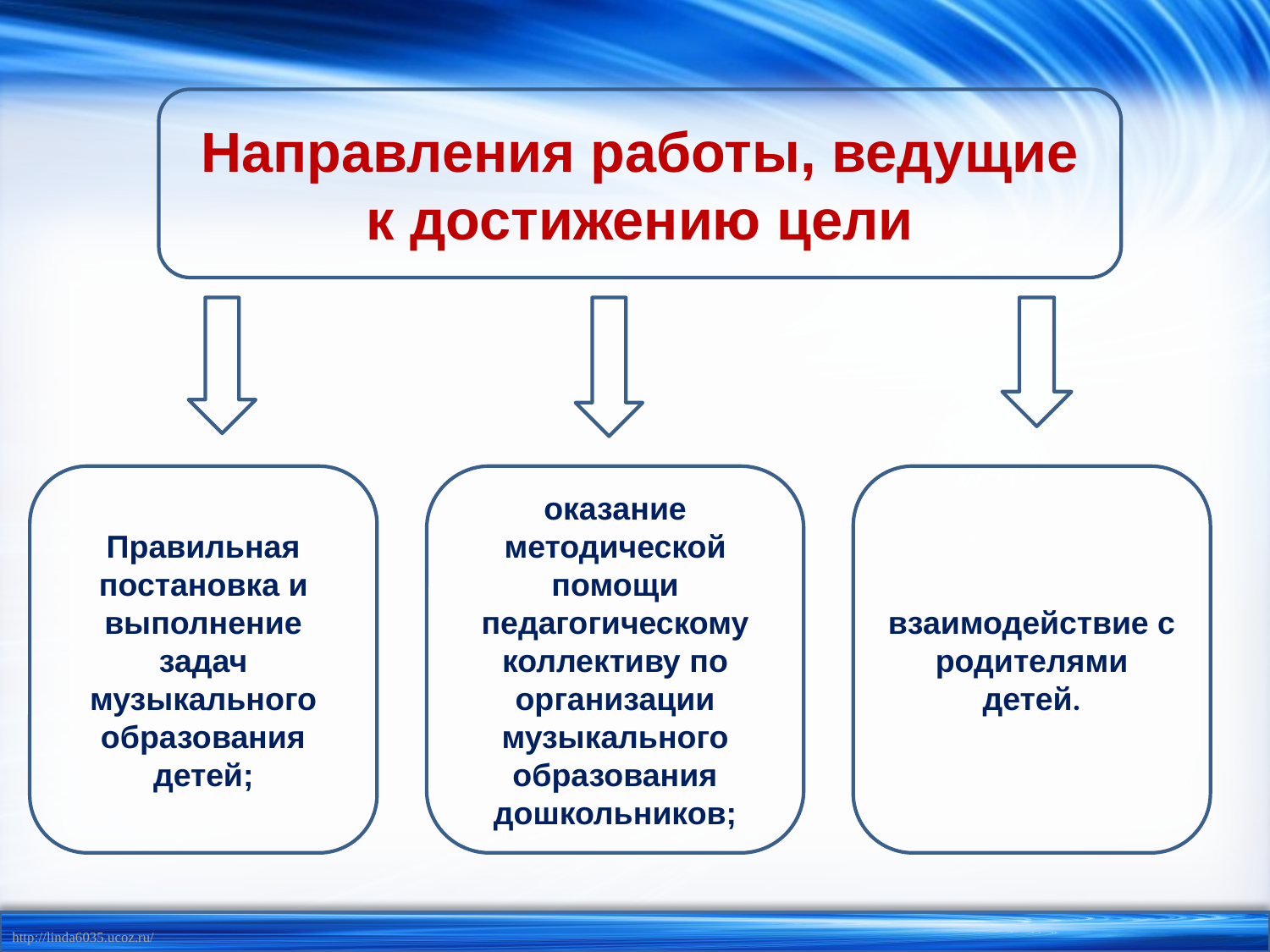

Направления работы, ведущие к достижению цели

Правильная постановка и выполнение задач музыкального образования детей;
оказание методической помощи педагогическому коллективу по организации музыкального образования дошкольников;
взаимодействие с родителями детей.